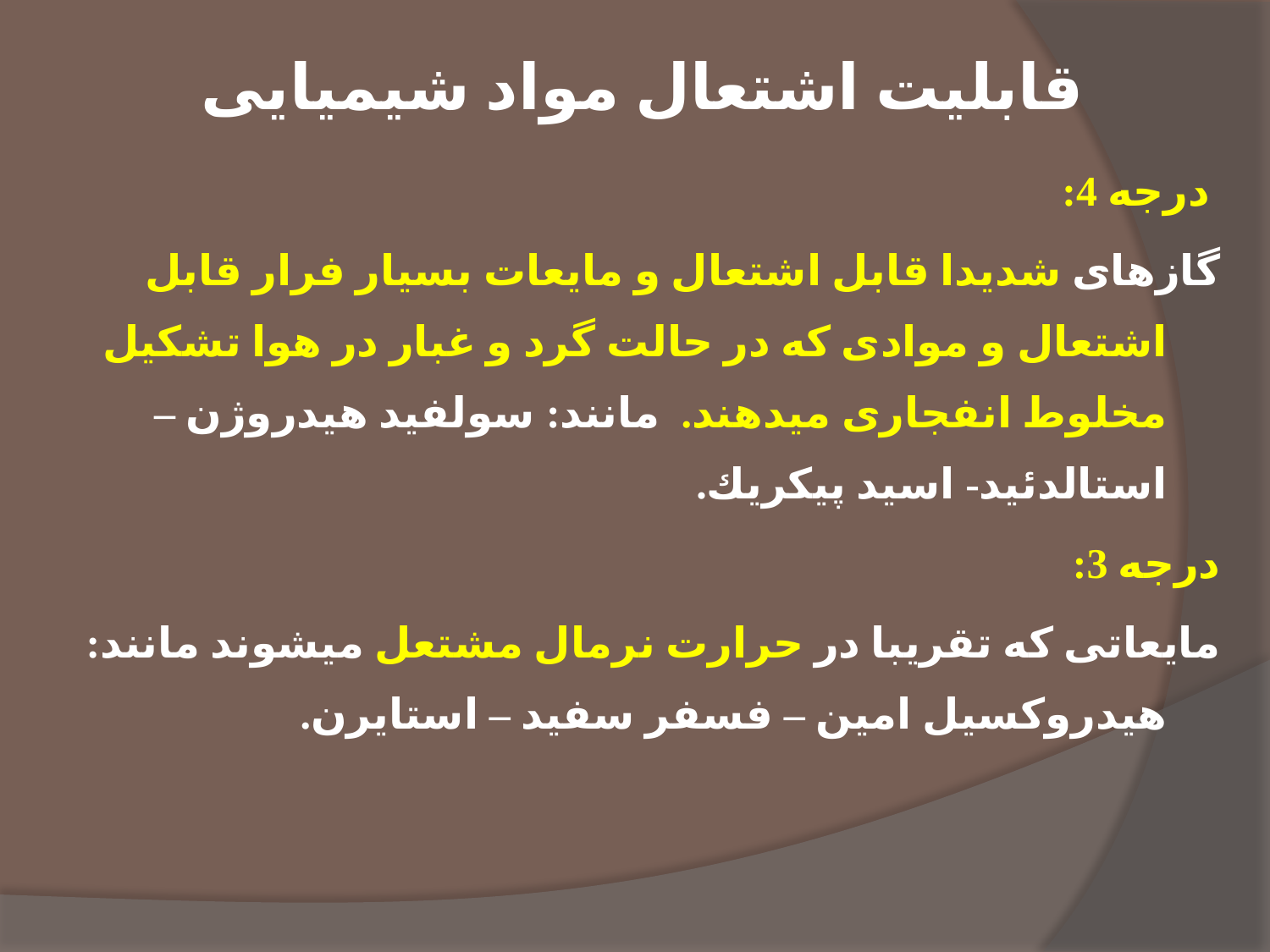

# قابلیت اشتعال مواد شیمیایی
 درجه 4:
گازهای شدیدا قابل اشتعال و مایعات بسیار فرار قابل اشتعال و موادی كه در حالت گرد و غبار در هوا تشكیل مخلوط انفجاری میدهند.  مانند: سولفید هیدروژن – استالدئید- اسید پیكریك.
درجه 3:
مایعاتی كه تقریبا در حرارت نرمال مشتعل میشوند مانند: هیدروكسیل امین – فسفر سفید – استایرن.